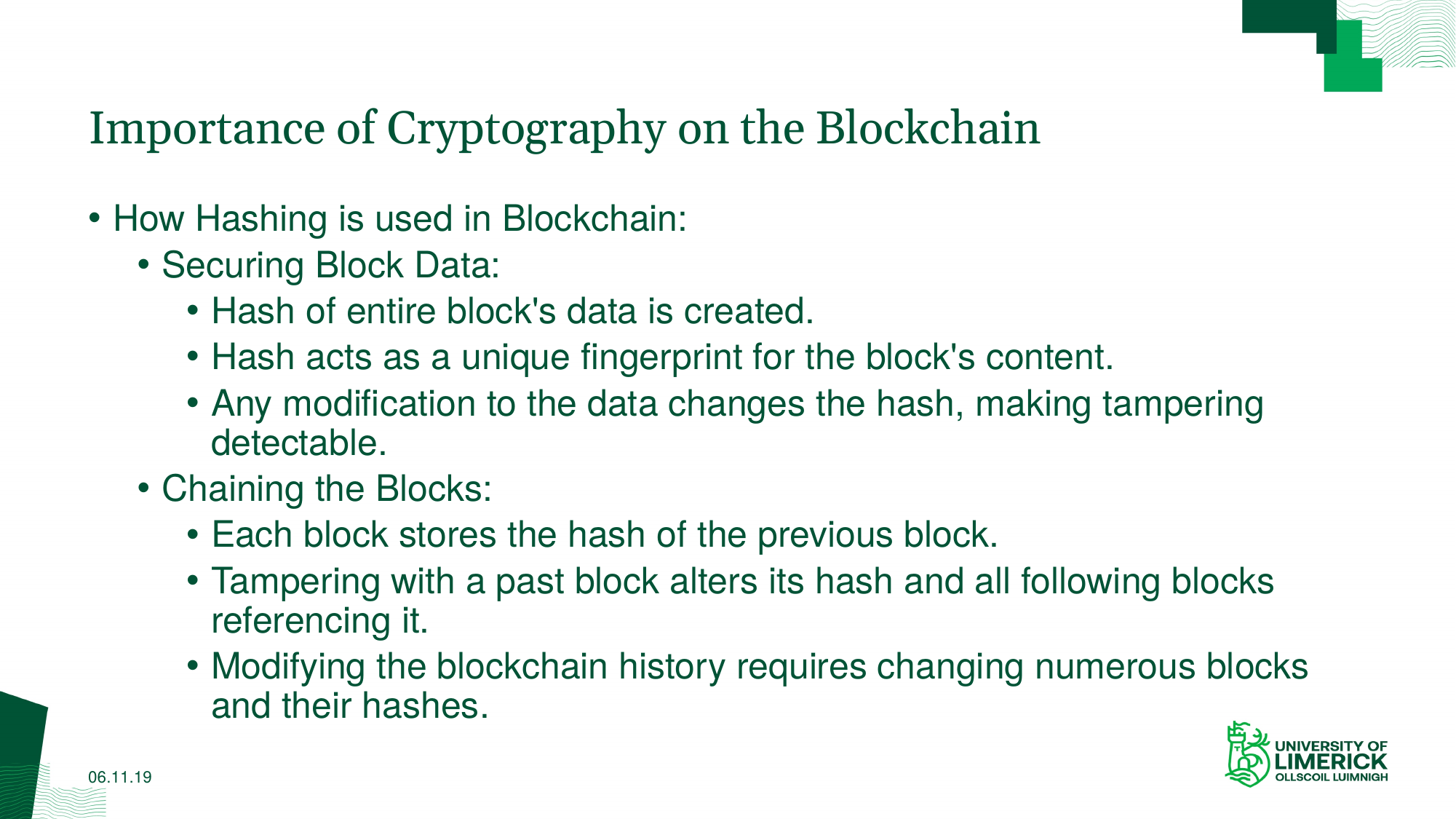

# Importance of Cryptography on the Blockchain
How Hashing is used in Blockchain:
Securing Block Data:
Hash of entire block's data is created.
Hash acts as a unique fingerprint for the block's content.
Any modification to the data changes the hash, making tampering detectable.
Chaining the Blocks:
Each block stores the hash of the previous block.
Tampering with a past block alters its hash and all following blocks referencing it.
Modifying the blockchain history requires changing numerous blocks and their hashes.
06.11.19